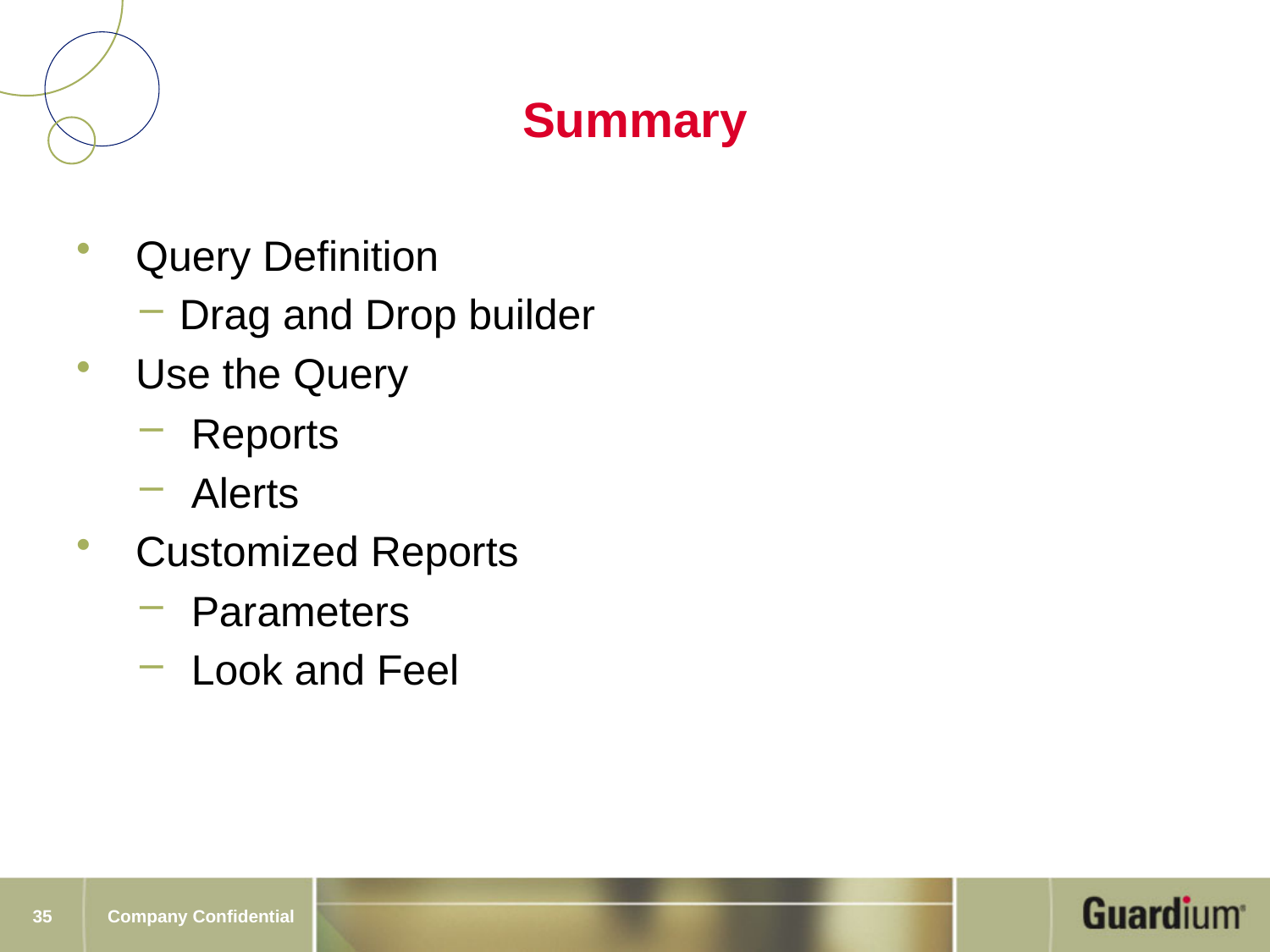

# Summary
 Query Definition
Drag and Drop builder
 Use the Query
 Reports
 Alerts
 Customized Reports
 Parameters
 Look and Feel
35
Company Confidential